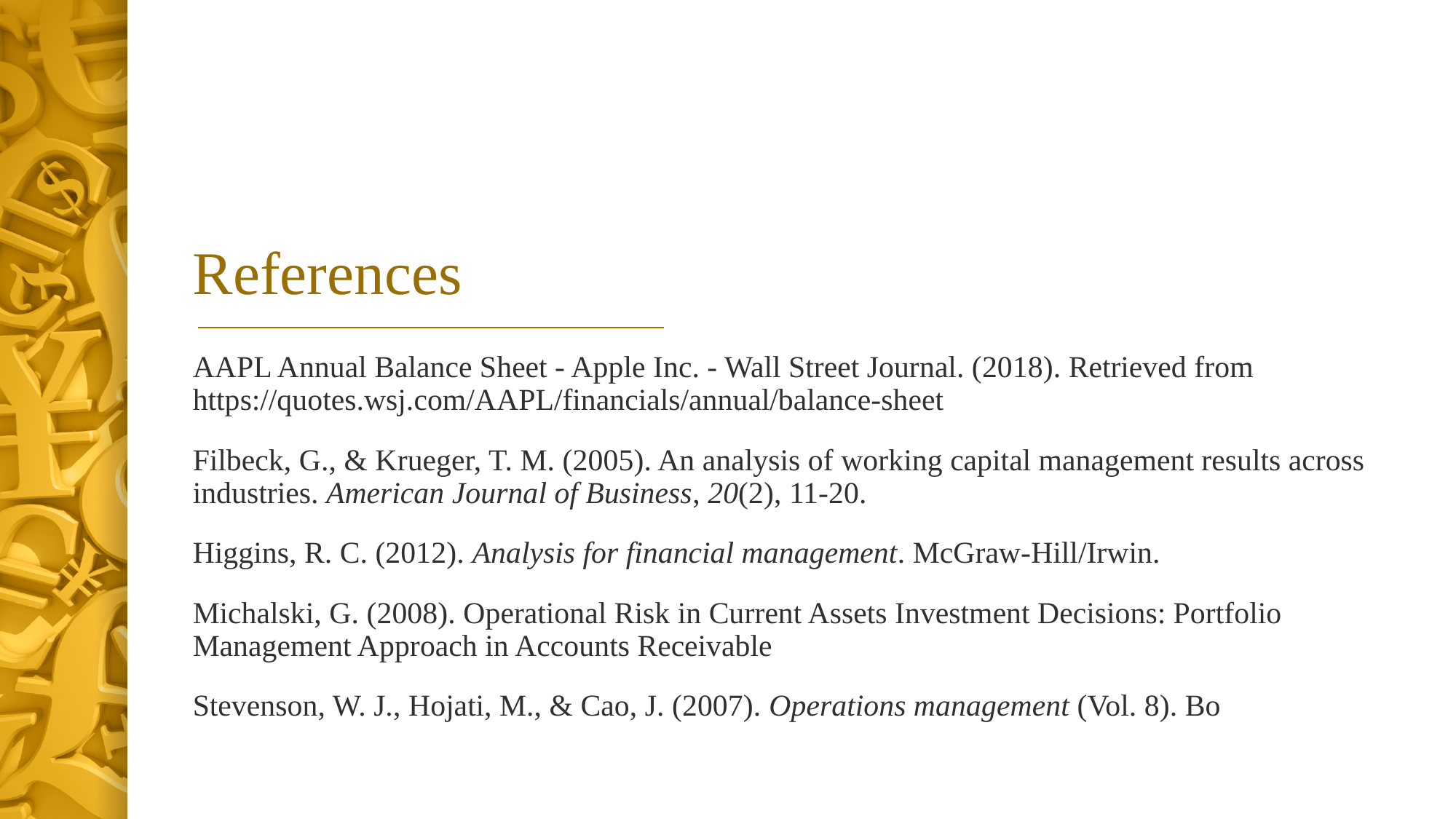

# References
AAPL Annual Balance Sheet - Apple Inc. - Wall Street Journal. (2018). Retrieved from https://quotes.wsj.com/AAPL/financials/annual/balance-sheet
Filbeck, G., & Krueger, T. M. (2005). An analysis of working capital management results across industries. American Journal of Business, 20(2), 11-20.
Higgins, R. C. (2012). Analysis for financial management. McGraw-Hill/Irwin.
Michalski, G. (2008). Operational Risk in Current Assets Investment Decisions: Portfolio Management Approach in Accounts Receivable
Stevenson, W. J., Hojati, M., & Cao, J. (2007). Operations management (Vol. 8). Bo